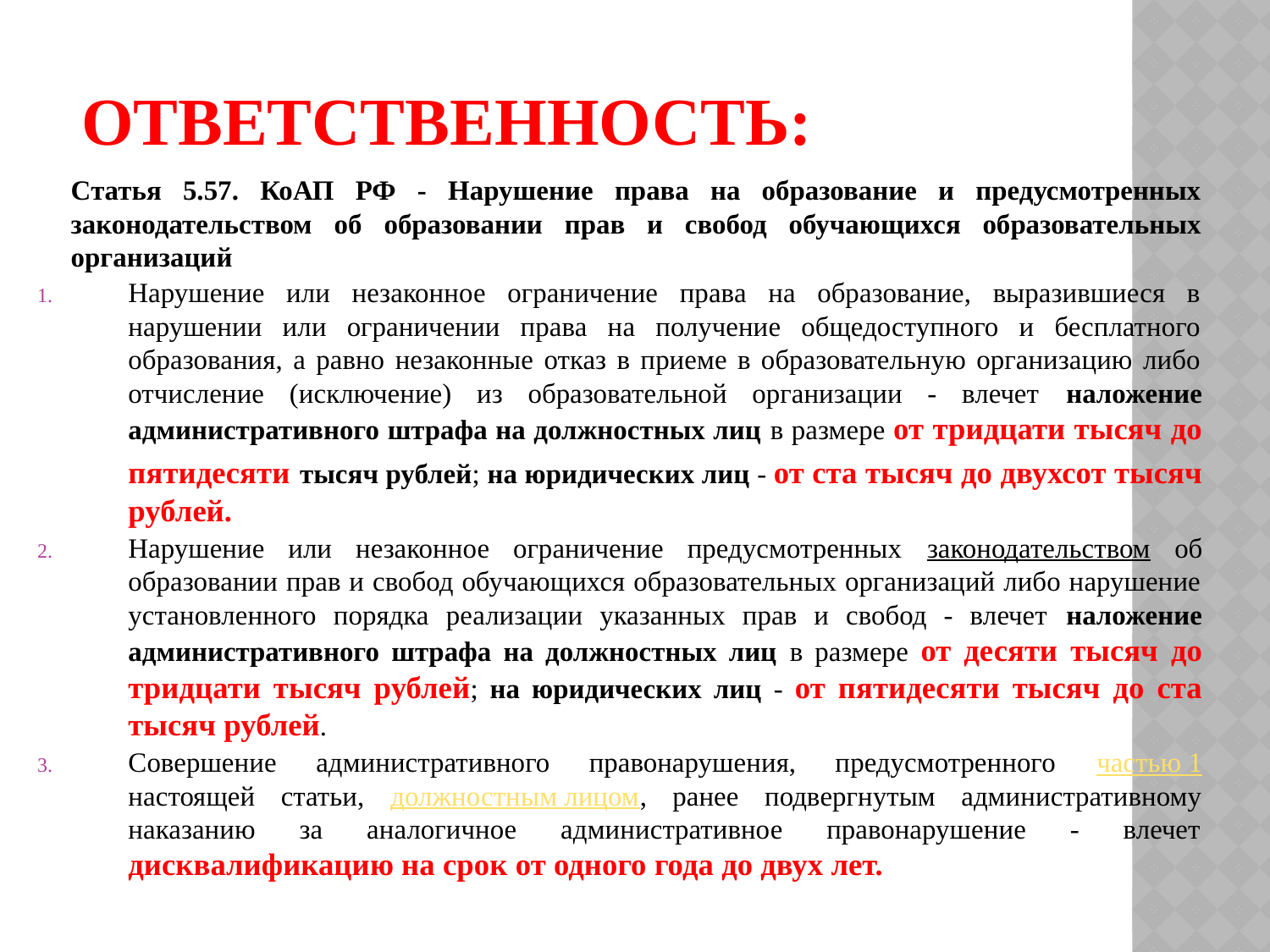

# Ответственность:
		Статья 5.57. КоАП РФ - Нарушение права на образование и предусмотренных законодательством об образовании прав и свобод обучающихся образовательных организаций
Нарушение или незаконное ограничение права на образование, выразившиеся в нарушении или ограничении права на получение общедоступного и бесплатного образования, а равно незаконные отказ в приеме в образовательную организацию либо отчисление (исключение) из образовательной организации - влечет наложение административного штрафа на должностных лиц в размере от тридцати тысяч до пятидесяти тысяч рублей; на юридических лиц - от ста тысяч до двухсот тысяч рублей.
Нарушение или незаконное ограничение предусмотренных законодательством об образовании прав и свобод обучающихся образовательных организаций либо нарушение установленного порядка реализации указанных прав и свобод - влечет наложение административного штрафа на должностных лиц в размере от десяти тысяч до тридцати тысяч рублей; на юридических лиц - от пятидесяти тысяч до ста тысяч рублей.
Совершение административного правонарушения, предусмотренного частью 1 настоящей статьи, должностным лицом, ранее подвергнутым административному наказанию за аналогичное административное правонарушение - влечет дисквалификацию на срок от одного года до двух лет.